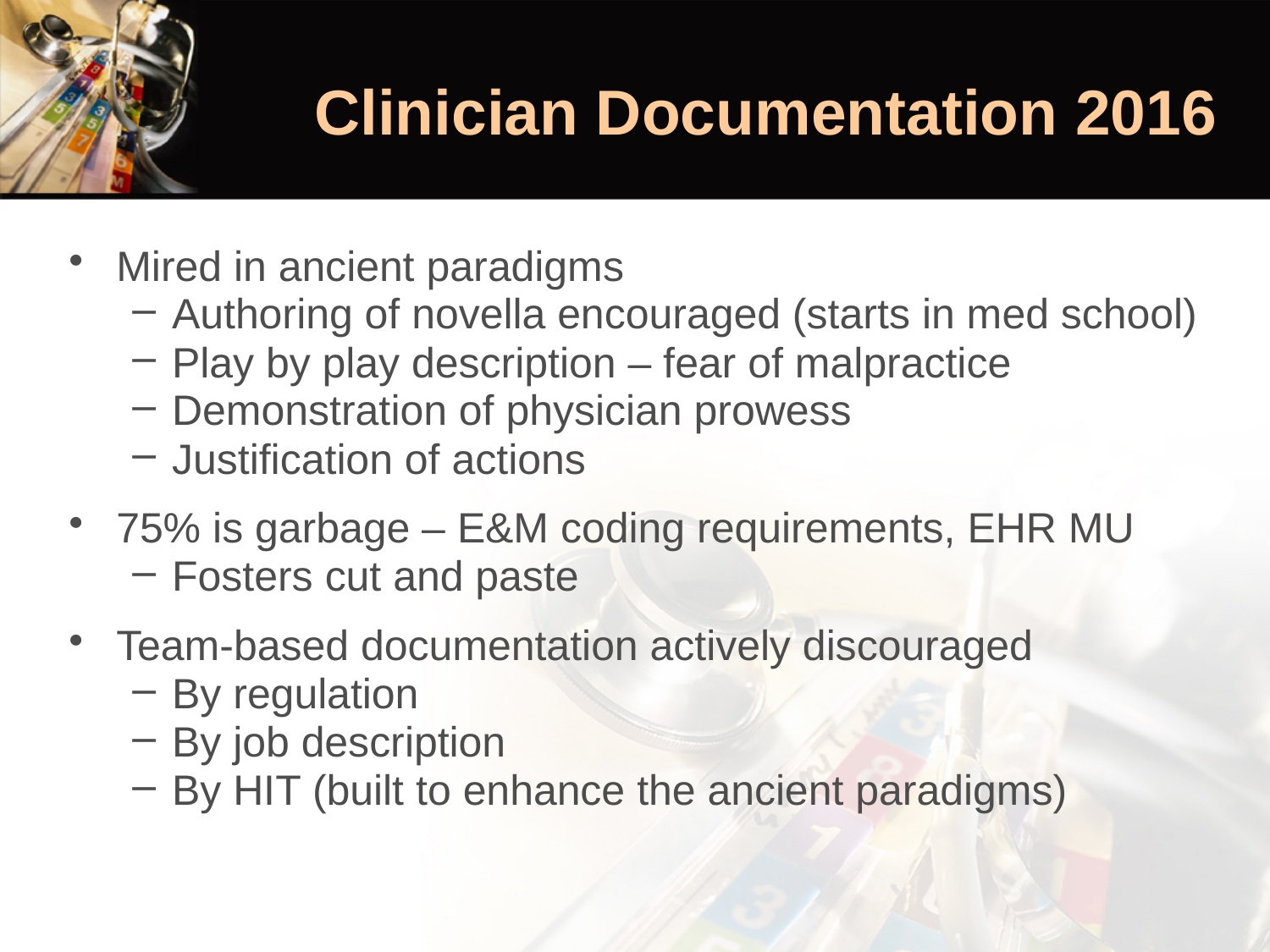

# Clinician Documentation 2016
Mired in ancient paradigms
Authoring of novella encouraged (starts in med school)
Play by play description – fear of malpractice
Demonstration of physician prowess
Justification of actions
75% is garbage – E&M coding requirements, EHR MU
Fosters cut and paste
Team-based documentation actively discouraged
By regulation
By job description
By HIT (built to enhance the ancient paradigms)